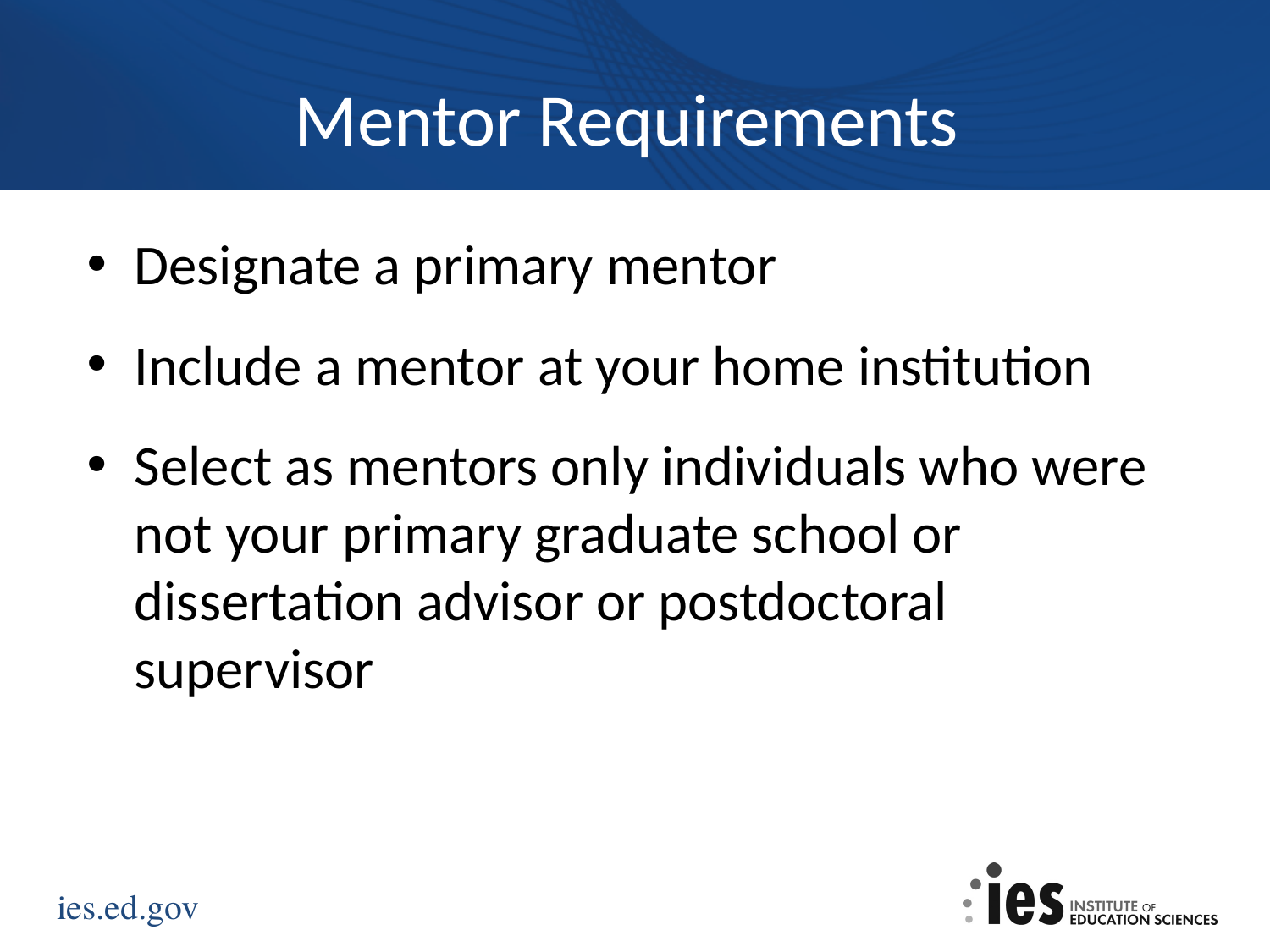

# Mentor Requirements
Designate a primary mentor
Include a mentor at your home institution
Select as mentors only individuals who were not your primary graduate school or dissertation advisor or postdoctoral supervisor